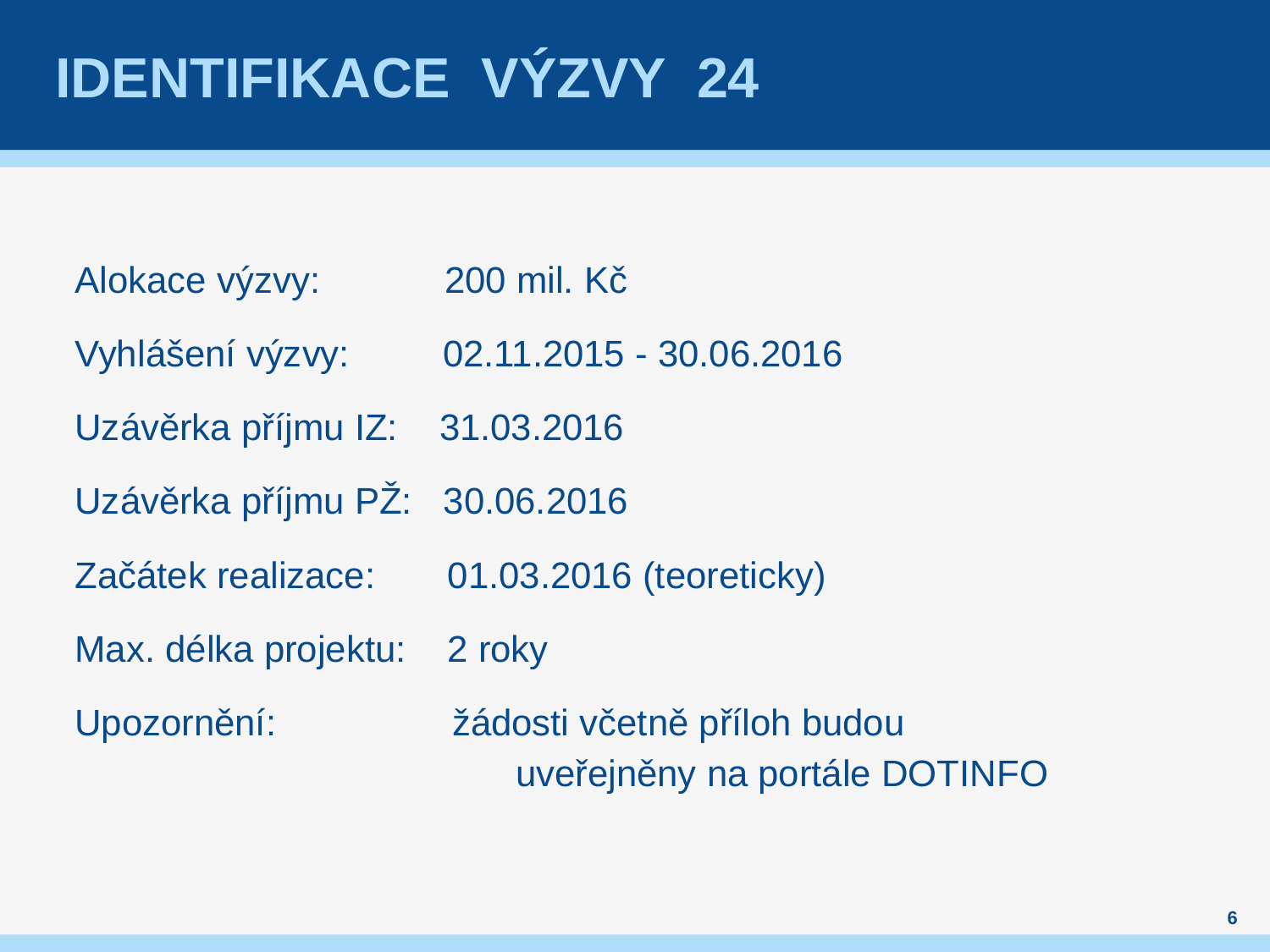

# Identifikace  výzvy  24
Alokace výzvy:            200 mil. Kč
Vyhlášení výzvy:         02.11.2015 - 30.06.2016
Uzávěrka příjmu IZ:    31.03.2016
Uzávěrka příjmu PŽ:   30.06.2016
Začátek realizace:       01.03.2016 (teoreticky)
Max. délka projektu:    2 roky
Upozornění:                 žádosti včetně příloh budou  			               	uveřejněny na portále DOTINFO
6